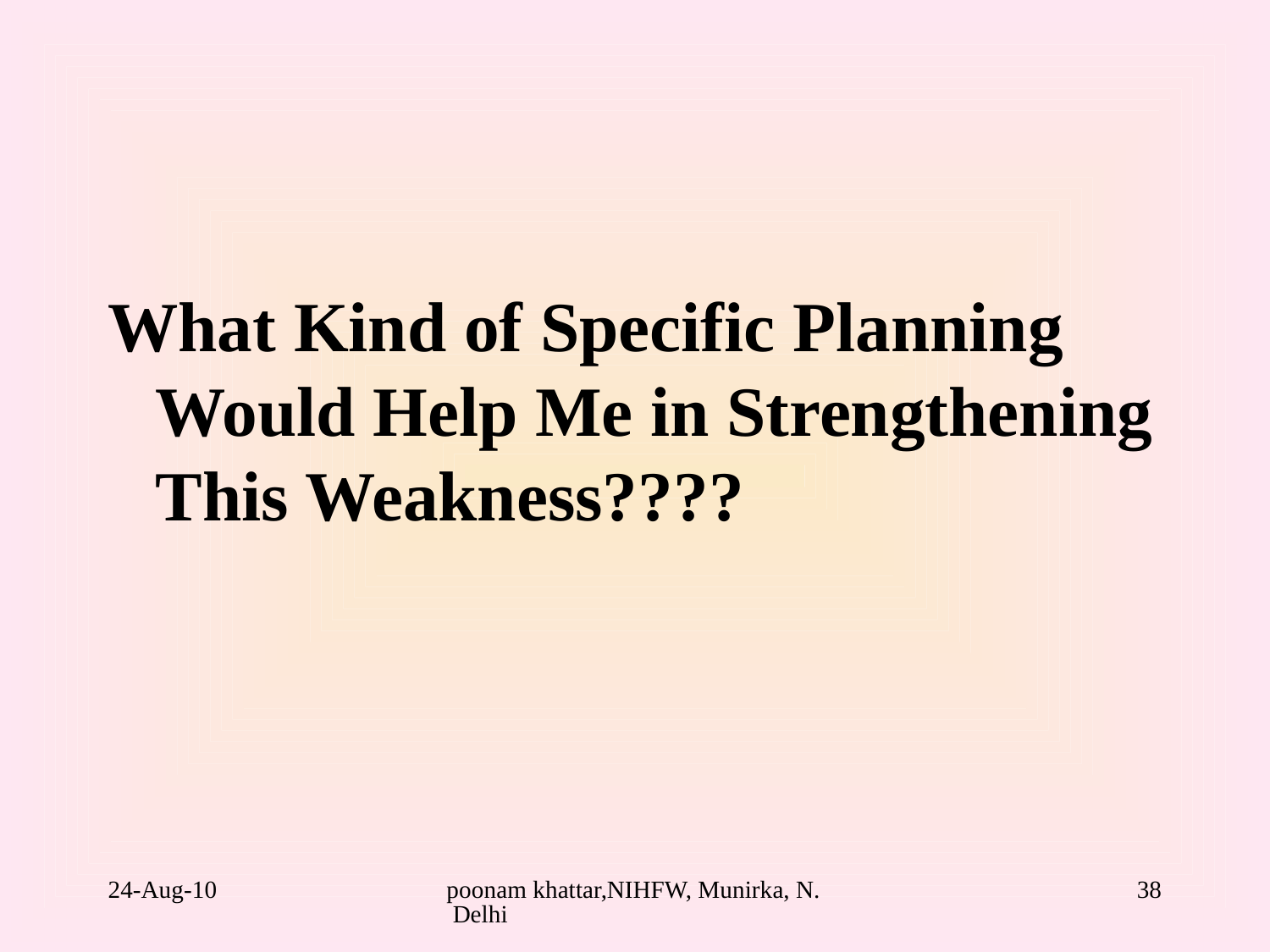

#
What Kind of Specific Planning Would Help Me in Strengthening This Weakness????

24-Aug-10
poonam khattar,NIHFW, Munirka, N. Delhi
38